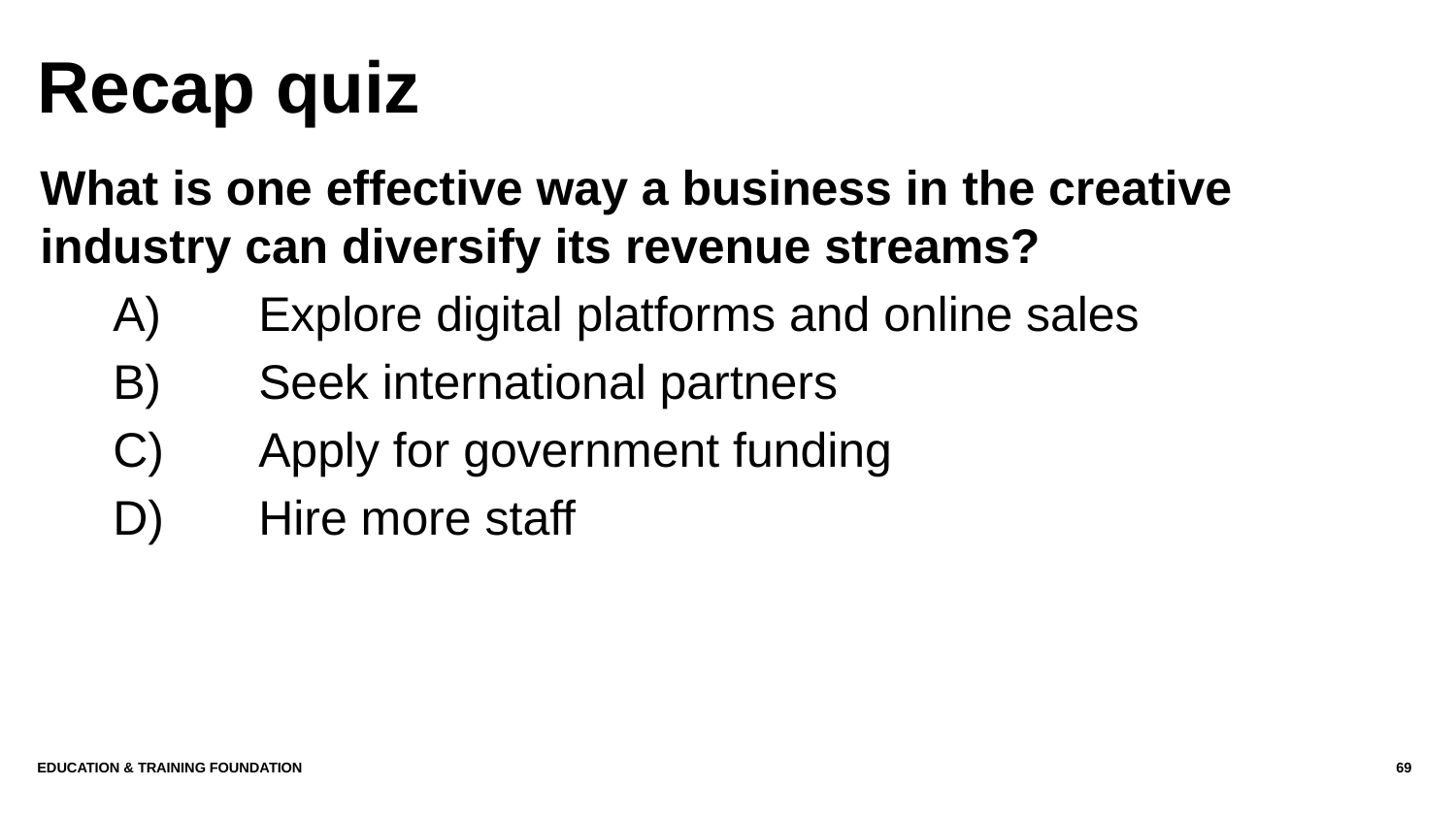

# Recap quiz
What is one effective way a business in the creative industry can diversify its revenue streams?
A)	Explore digital platforms and online sales
B)	Seek international partners
C)	Apply for government funding
D)	Hire more staff

Education & Training Foundation
69